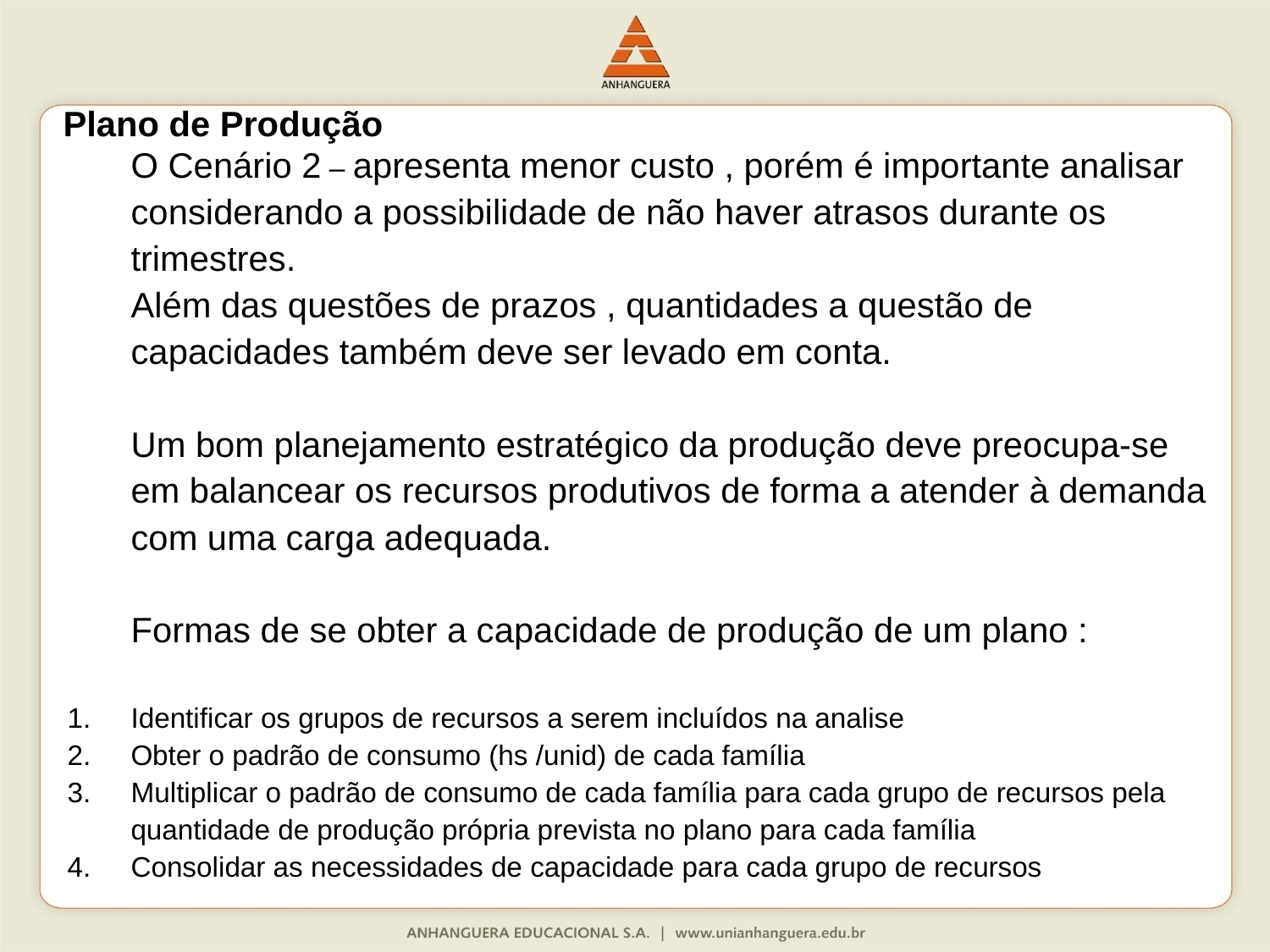

Plano de Produção
	O Cenário 2 – apresenta menor custo , porém é importante analisar considerando a possibilidade de não haver atrasos durante os trimestres.
	Além das questões de prazos , quantidades a questão de capacidades também deve ser levado em conta.

	Um bom planejamento estratégico da produção deve preocupa-se em balancear os recursos produtivos de forma a atender à demanda com uma carga adequada.

	Formas de se obter a capacidade de produção de um plano :

Identificar os grupos de recursos a serem incluídos na analise
Obter o padrão de consumo (hs /unid) de cada família
Multiplicar o padrão de consumo de cada família para cada grupo de recursos pela quantidade de produção própria prevista no plano para cada família
Consolidar as necessidades de capacidade para cada grupo de recursos